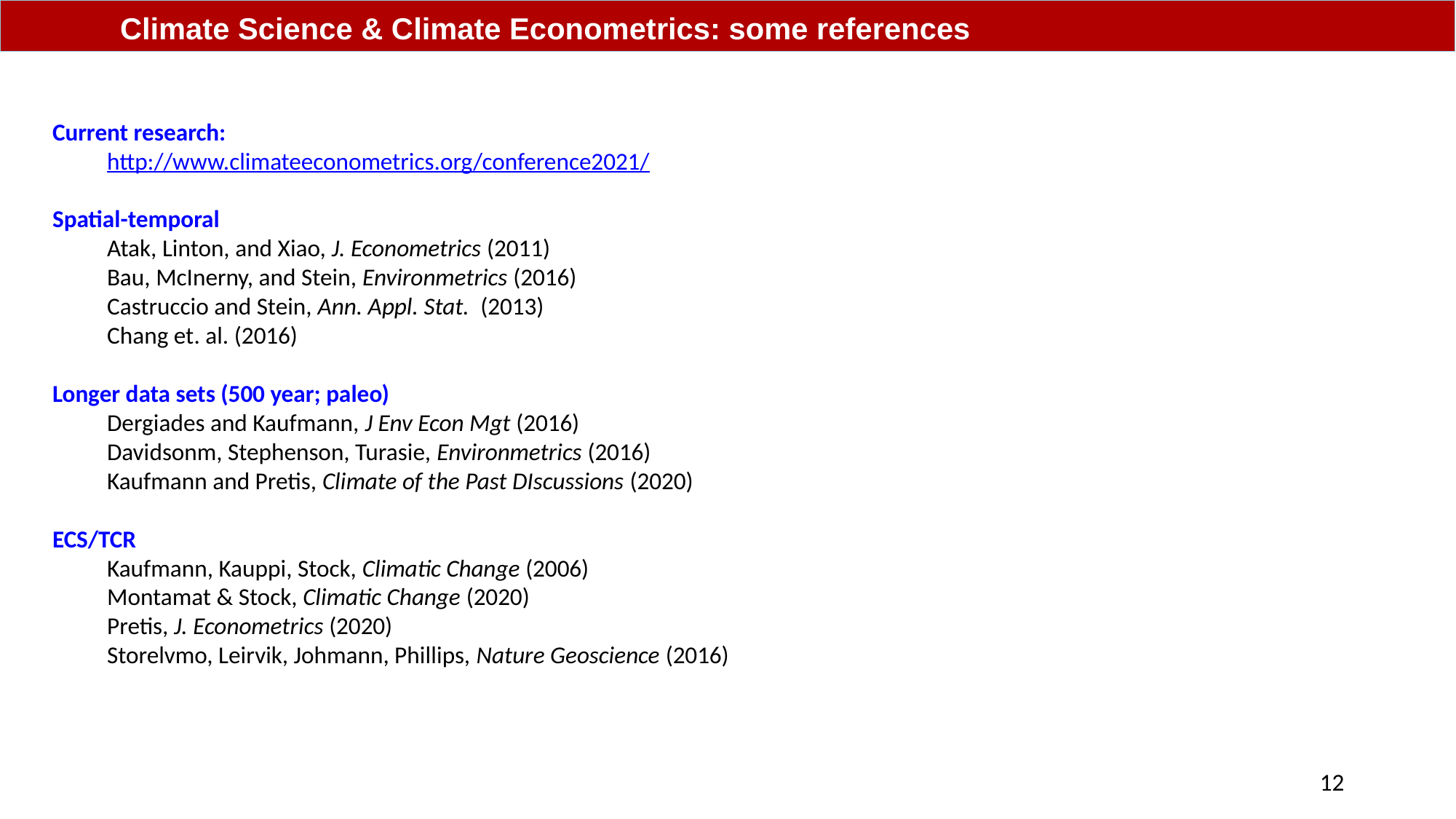

Climate Science & Climate Econometrics: some references
Current research:
http://www.climateeconometrics.org/conference2021/

Spatial-temporal
Atak, Linton, and Xiao, J. Econometrics (2011)
Bau, McInerny, and Stein, Environmetrics (2016)
Castruccio and Stein, Ann. Appl. Stat.  (2013)
Chang et. al. (2016)

Longer data sets (500 year; paleo)
Dergiades and Kaufmann, J Env Econ Mgt (2016)
Davidsonm, Stephenson, Turasie, Environmetrics (2016)
Kaufmann and Pretis, Climate of the Past DIscussions (2020)

ECS/TCR
Kaufmann, Kauppi, Stock, Climatic Change (2006)
Montamat & Stock, Climatic Change (2020)
Pretis, J. Econometrics (2020)
Storelvmo, Leirvik, Johmann, Phillips, Nature Geoscience (2016)
12